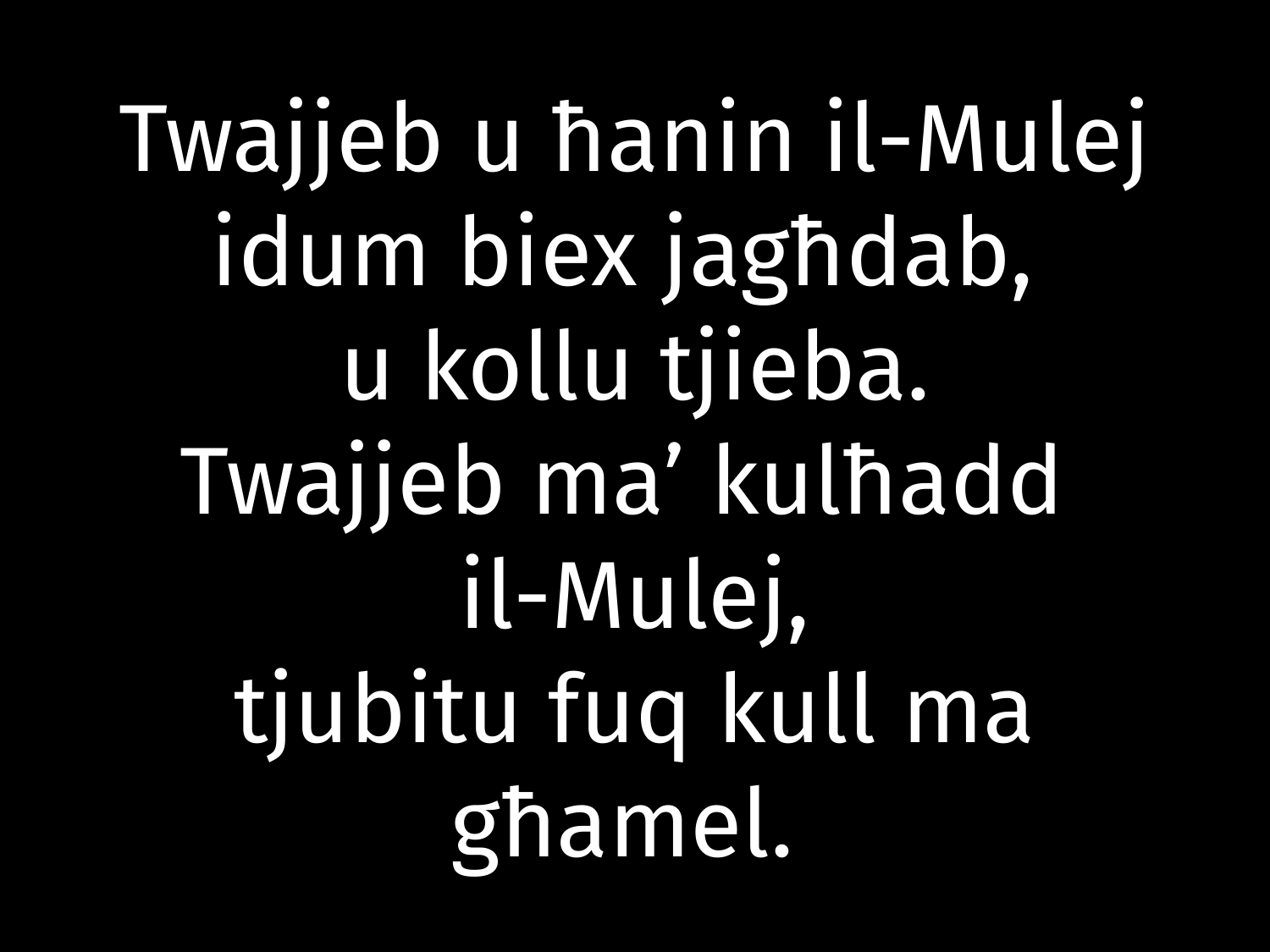

# Twajjeb u ħanin il-Mulej idum biex jagħdab, u kollu tjieba. Twajjeb ma’ kulħadd il-Mulej, tjubitu fuq kull ma għamel.